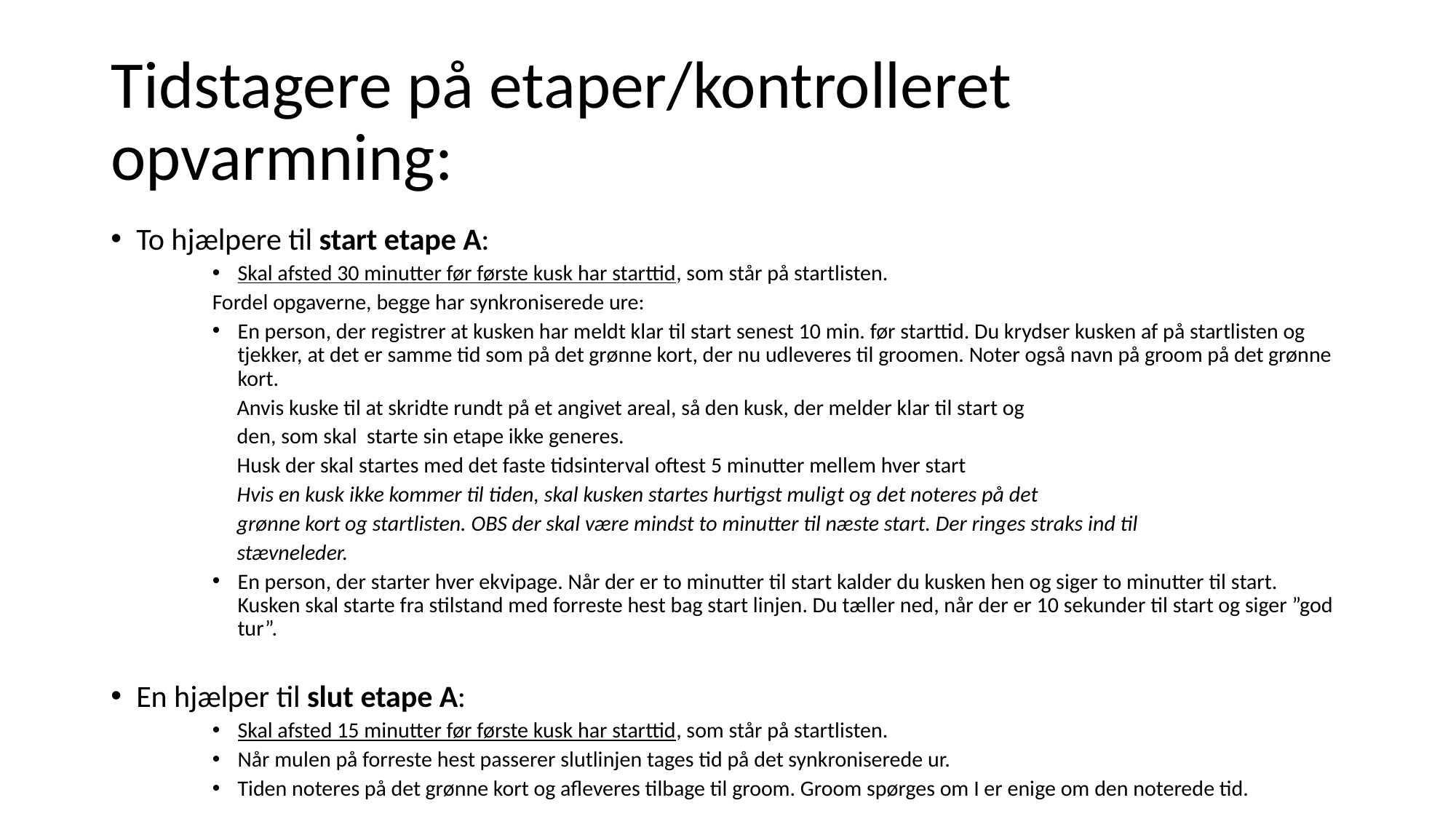

# Tidstagere på etaper/kontrolleret opvarmning:
To hjælpere til start etape A:
Skal afsted 30 minutter før første kusk har starttid, som står på startlisten.
Fordel opgaverne, begge har synkroniserede ure:
En person, der registrer at kusken har meldt klar til start senest 10 min. før starttid. Du krydser kusken af på startlisten og tjekker, at det er samme tid som på det grønne kort, der nu udleveres til groomen. Noter også navn på groom på det grønne kort.
     Anvis kuske til at skridte rundt på et angivet areal, så den kusk, der melder klar til start og
     den, som skal  starte sin etape ikke generes.
     Husk der skal startes med det faste tidsinterval oftest 5 minutter mellem hver start
     Hvis en kusk ikke kommer til tiden, skal kusken startes hurtigst muligt og det noteres på det
     grønne kort og startlisten. OBS der skal være mindst to minutter til næste start. Der ringes straks ind til
     stævneleder.
En person, der starter hver ekvipage. Når der er to minutter til start kalder du kusken hen og siger to minutter til start. Kusken skal starte fra stilstand med forreste hest bag start linjen. Du tæller ned, når der er 10 sekunder til start og siger ”god tur”.

En hjælper til slut etape A:
Skal afsted 15 minutter før første kusk har starttid, som står på startlisten.
Når mulen på forreste hest passerer slutlinjen tages tid på det synkroniserede ur.
Tiden noteres på det grønne kort og afleveres tilbage til groom. Groom spørges om I er enige om den noterede tid.